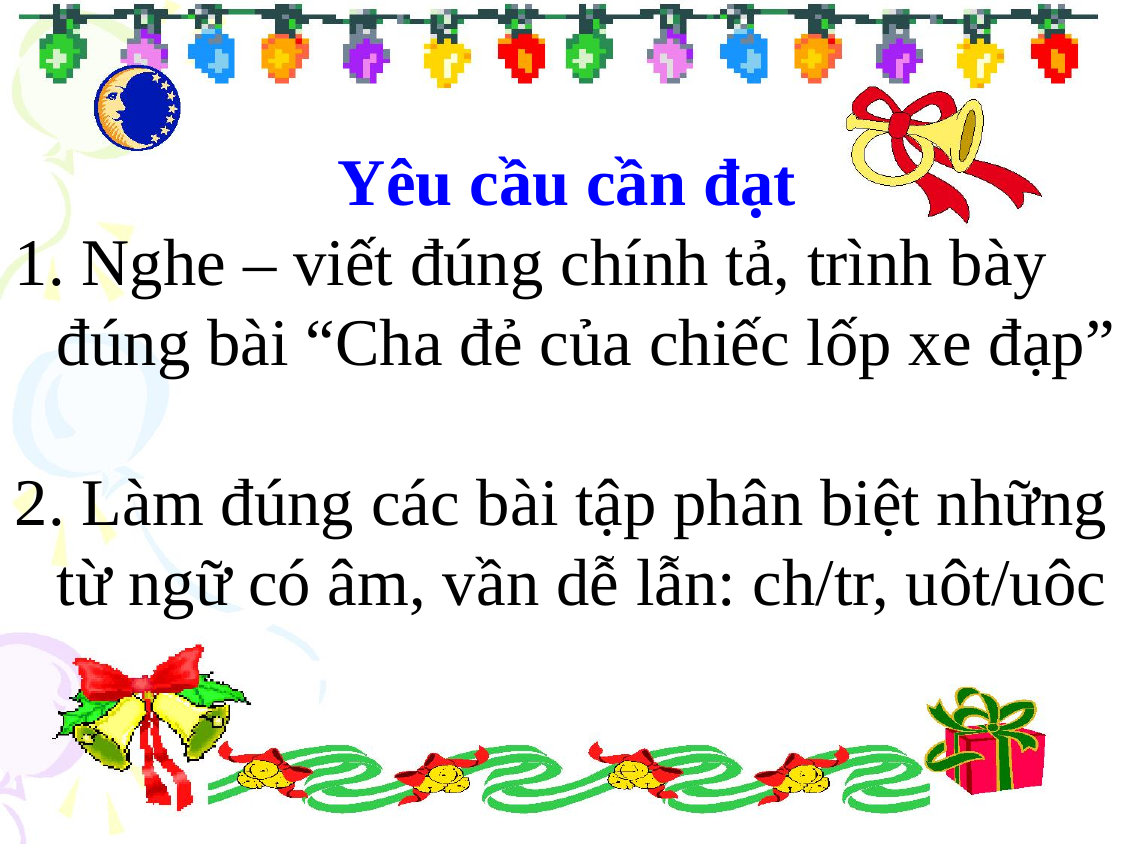

Yêu cầu cần đạt
 Nghe – viết đúng chính tả, trình bày đúng bài “Cha đẻ của chiếc lốp xe đạp”

 Làm đúng các bài tập phân biệt những từ ngữ có âm, vần dễ lẫn: ch/tr, uôt/uôc